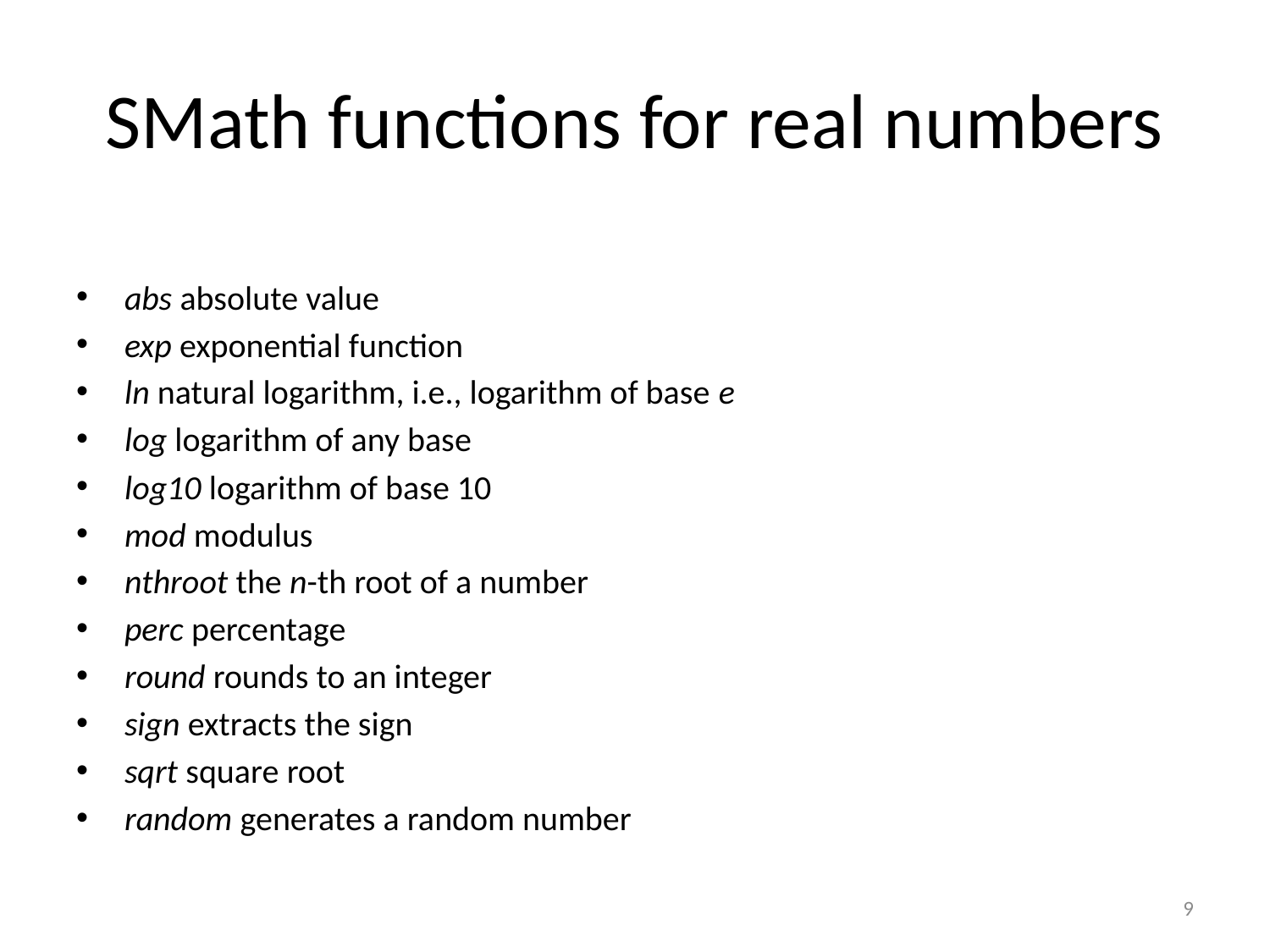

# SMath functions for real numbers

 abs absolute value
 exp exponential function
 ln natural logarithm, i.e., logarithm of base e
 log logarithm of any base
 log10 logarithm of base 10
 mod modulus
 nthroot the n-th root of a number
 perc percentage
 round rounds to an integer
 sign extracts the sign
 sqrt square root
 random generates a random number
9